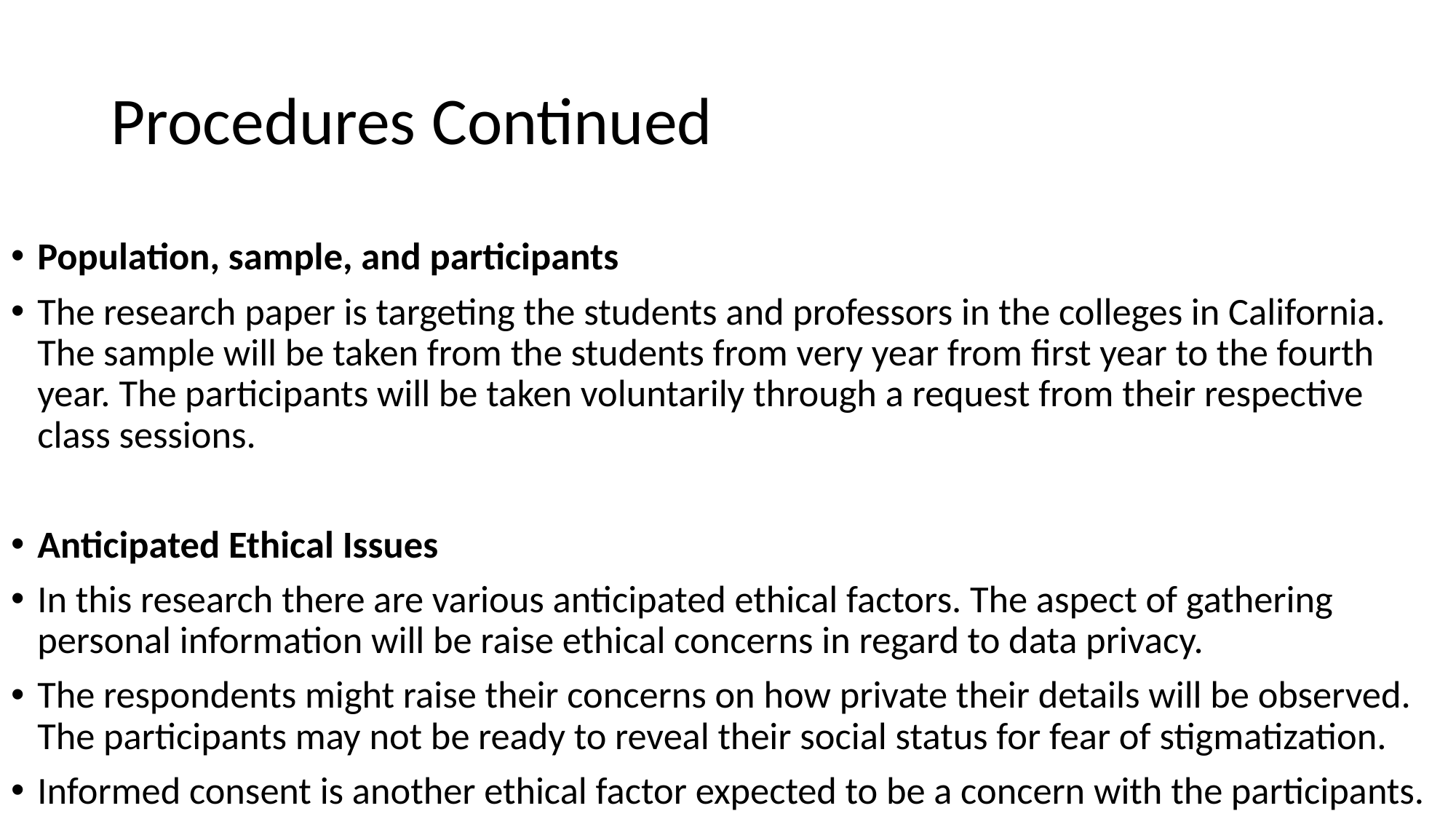

# Procedures Continued
Population, sample, and participants
The research paper is targeting the students and professors in the colleges in California. The sample will be taken from the students from very year from first year to the fourth year. The participants will be taken voluntarily through a request from their respective class sessions.

Anticipated Ethical Issues
In this research there are various anticipated ethical factors. The aspect of gathering personal information will be raise ethical concerns in regard to data privacy.
The respondents might raise their concerns on how private their details will be observed. The participants may not be ready to reveal their social status for fear of stigmatization.
Informed consent is another ethical factor expected to be a concern with the participants.